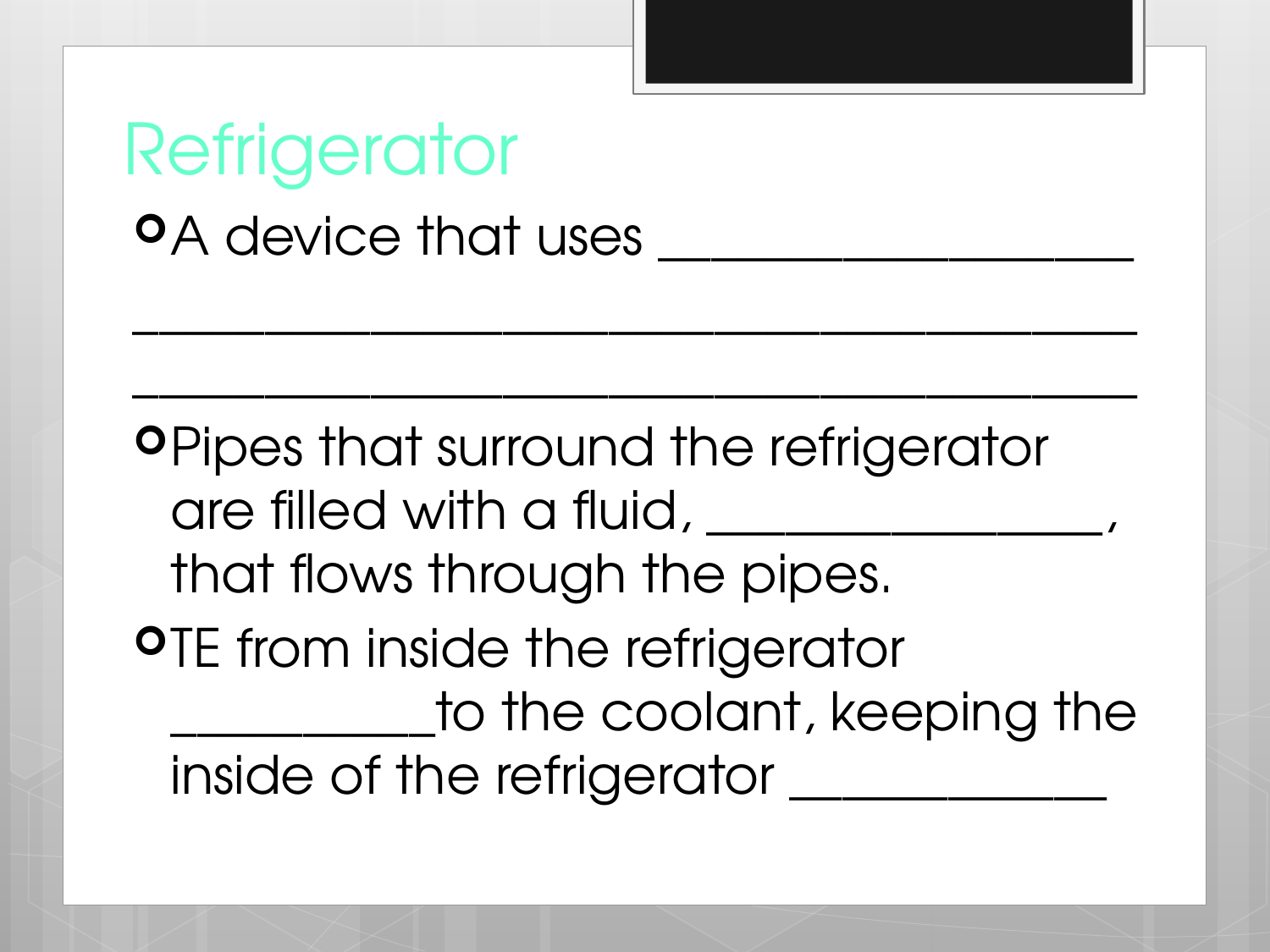

# Refrigerator
A device that uses __________________
____________________________________________________________________________
Pipes that surround the refrigerator are filled with a fluid, _______________, that flows through the pipes.
TE from inside the refrigerator __________to the coolant, keeping the inside of the refrigerator ____________